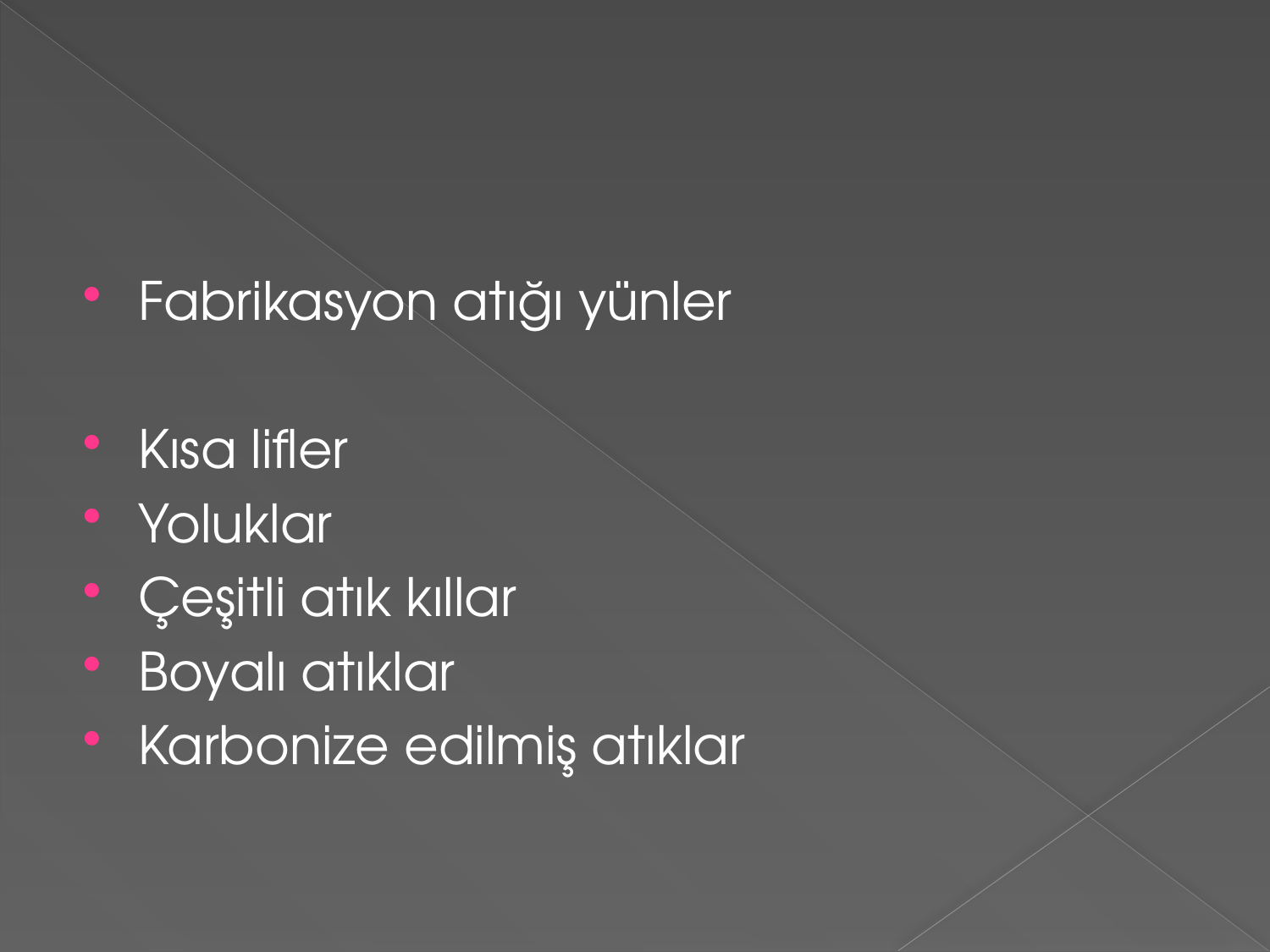

#
Fabrikasyon atığı yünler

Kısa lifler
Yoluklar
Çeşitli atık kıllar
Boyalı atıklar
Karbonize edilmiş atıklar